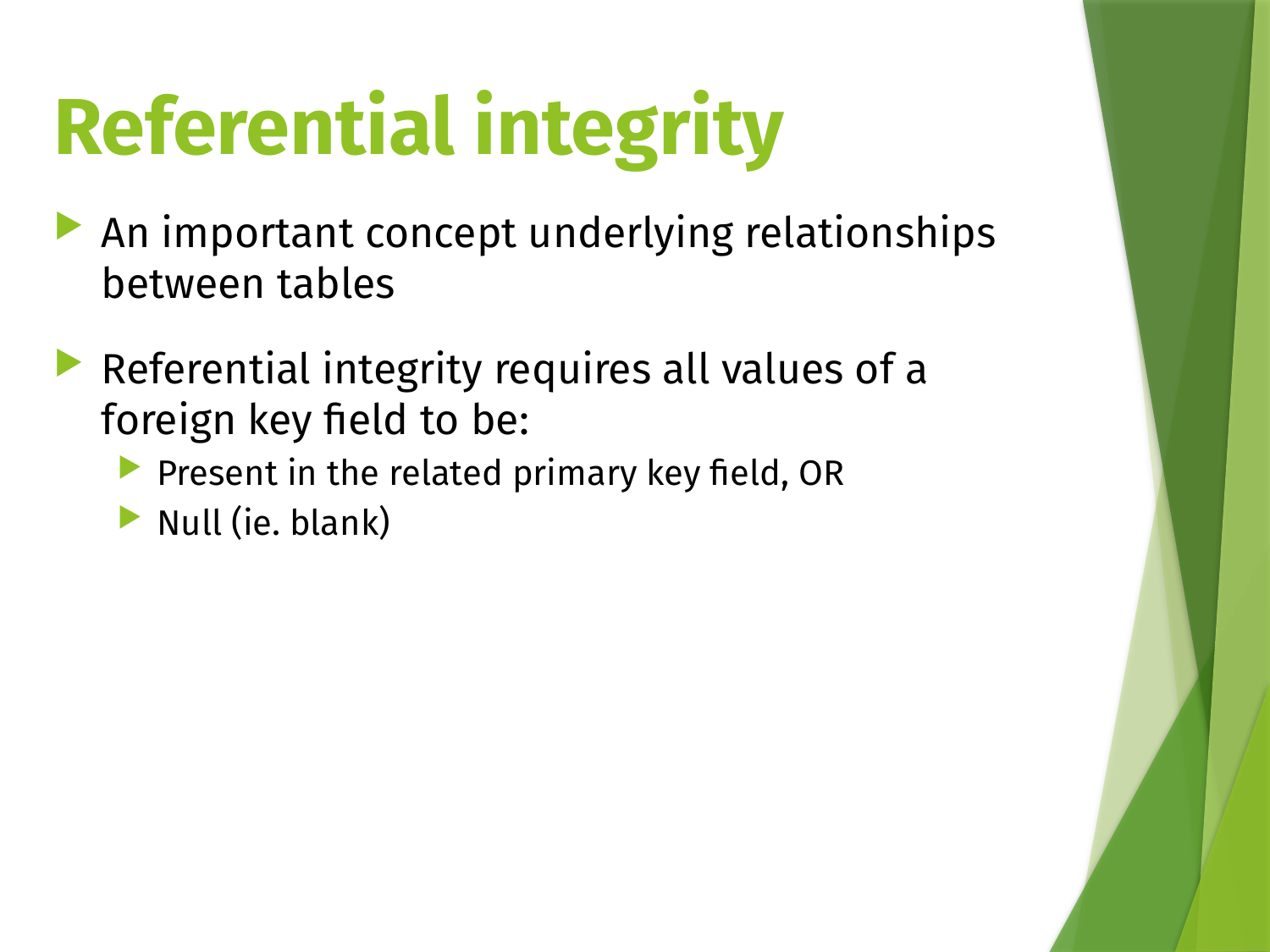

# Referential integrity
An important concept underlying relationships between tables
Referential integrity requires all values of a foreign key field to be:
Present in the related primary key field, OR
Null (ie. blank)